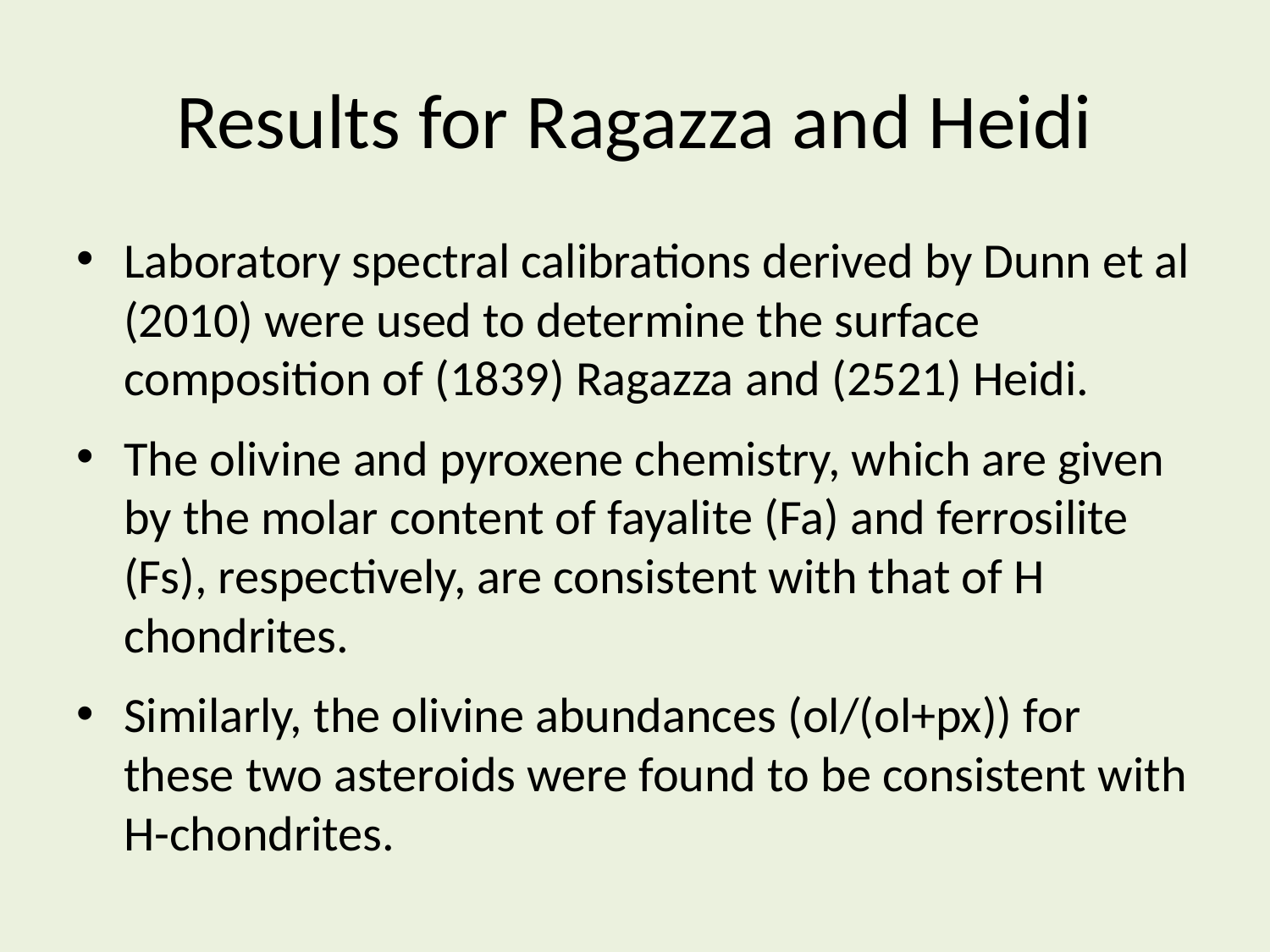

# Results for Ragazza and Heidi
Laboratory spectral calibrations derived by Dunn et al (2010) were used to determine the surface composition of (1839) Ragazza and (2521) Heidi.
The olivine and pyroxene chemistry, which are given by the molar content of fayalite (Fa) and ferrosilite (Fs), respectively, are consistent with that of H chondrites.
Similarly, the olivine abundances (ol/(ol+px)) for these two asteroids were found to be consistent with H-chondrites.